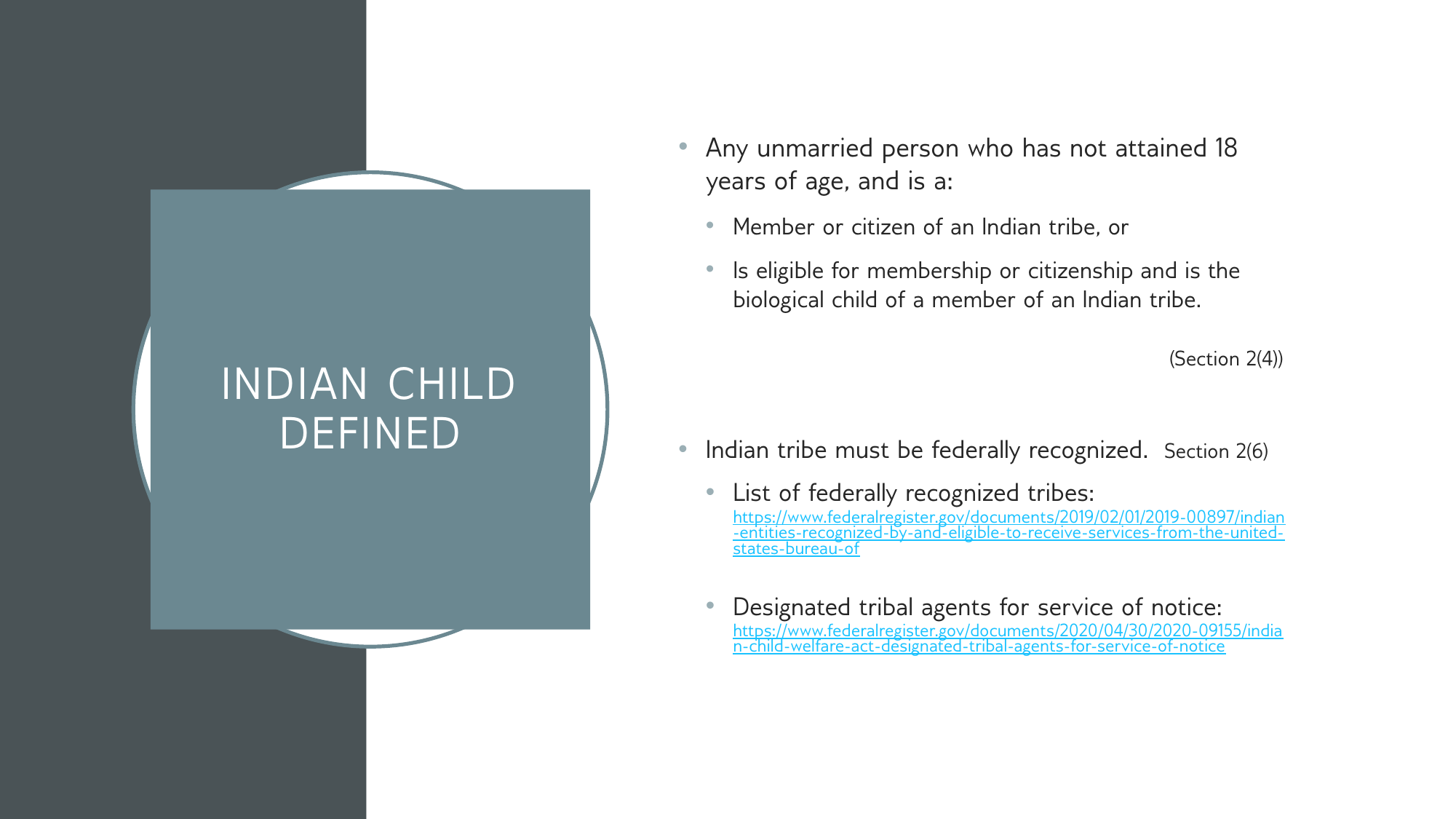

Any unmarried person who has not attained 18 years of age, and is a:
Member or citizen of an Indian tribe, or
Is eligible for membership or citizenship and is the biological child of a member of an Indian tribe. 										(Section 2(4))

Indian tribe must be federally recognized.  Section 2(6)
List of federally recognized tribes: https://www.federalregister.gov/documents/2019/02/01/2019-00897/indian-entities-recognized-by-and-eligible-to-receive-services-from-the-united-states-bureau-of
Designated tribal agents for service of notice: https://www.federalregister.gov/documents/2020/04/30/2020-09155/indian-child-welfare-act-designated-tribal-agents-for-service-of-notice

# Indian child defined